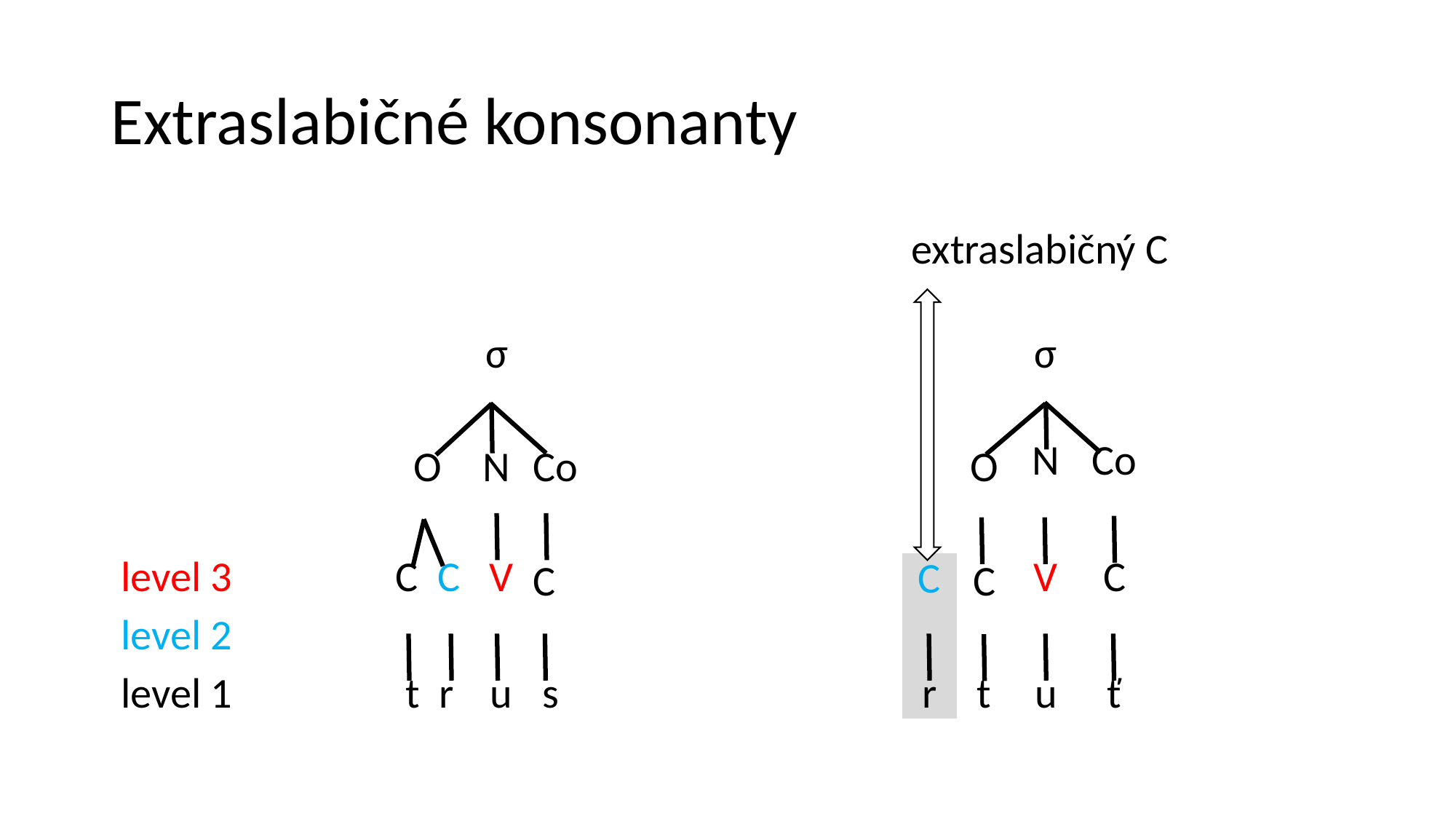

# Extraslabičné konsonanty

| extraslabičný C |  |  |  |  |  |  |  |  |  |  |  |  |  |  |  |  |  |
| --- | --- | --- | --- | --- | --- | --- | --- | --- | --- | --- | --- | --- | --- | --- | --- | --- | --- |
|  |  |  |  |  |  |  |  |  |  |  |  |  |  |  |  |  |  |
|  |  |  | σ |  |  |  |  |  |  |  |  | σ |  |  |  |  |  |
|  |  |  |  |  |  |  |  |  |  |  |  |  |  |  |  |  |  |
|  |  | O | N | Co |  |  |  |  |  |  | O | N | Co |  |  |  |  |
|  |  |  |  |  |  |  |  |  |  |  |  |  |  |  |  |  |  |
| level 3 |  | C C | V | C |  |  |  |  |  | C | C | V | C |  |  |  |  |
| level 2 |  |  |  |  |  |  |  |  |  |  |  |  |  |  |  |  |  |
| level 1 |  | t r | u | s |  |  |  |  |  | r | t | u | ť |  |  |  |  |